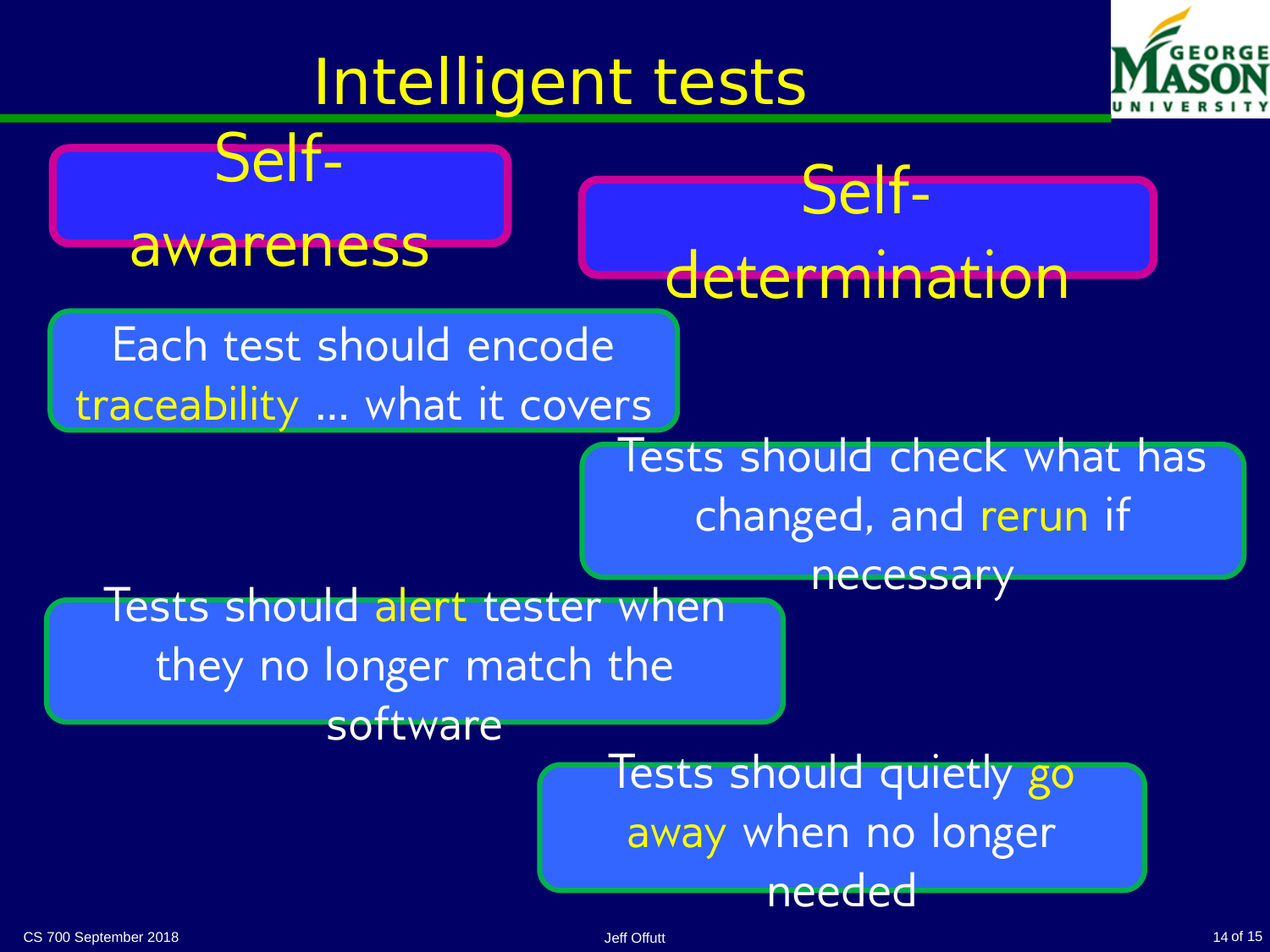

# Intelligent tests
Self-awareness
Self-determination
Each test should encode traceability … what it covers
Tests should check what has changed, and rerun if necessary
Tests should alert tester when they no longer match the software
Tests should quietly go away when no longer needed
CS 700 September 2018
14
Jeff Offutt